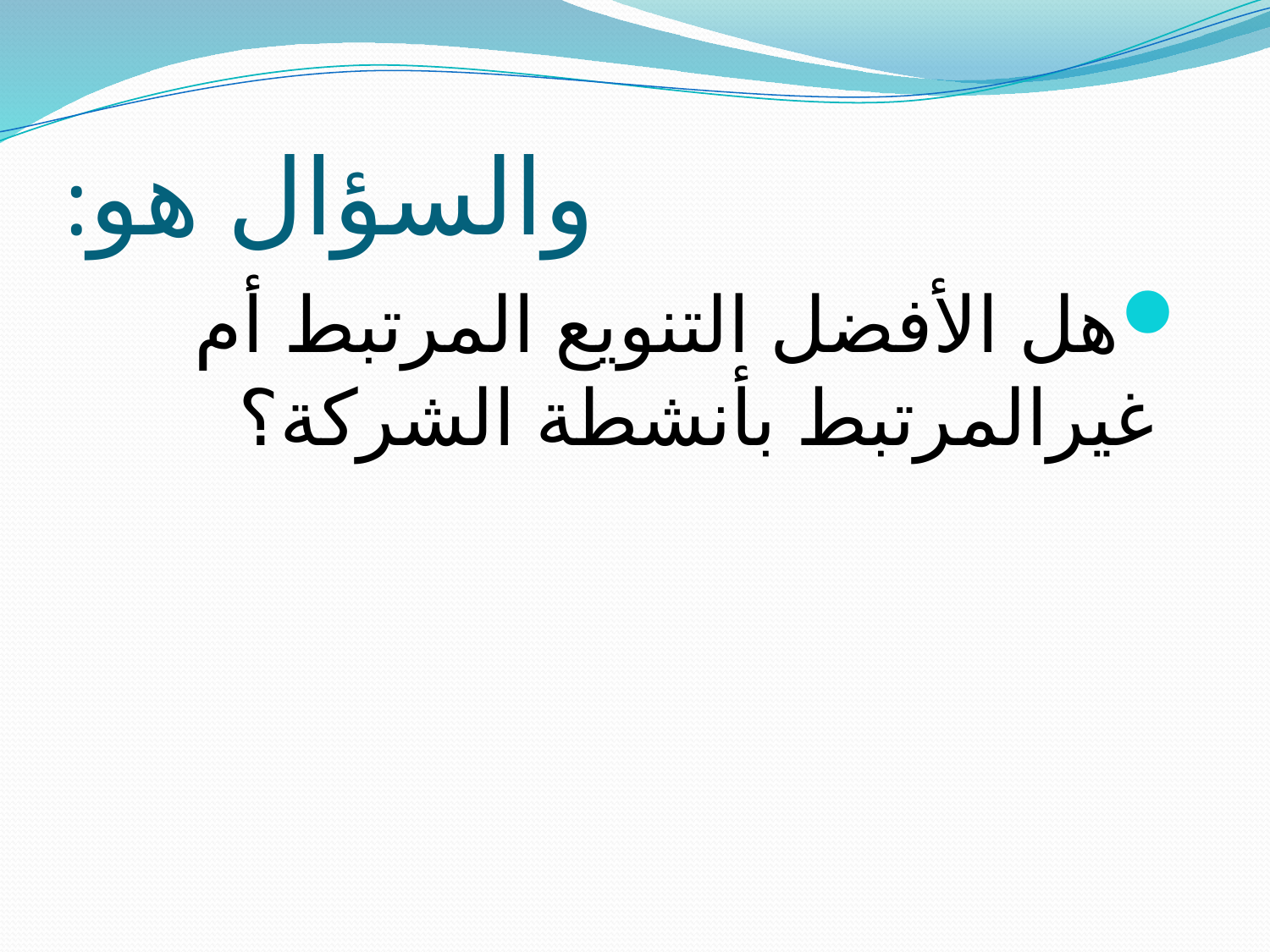

# والسؤال هو:
هل الأفضل التنويع المرتبط أم غيرالمرتبط بأنشطة الشركة؟